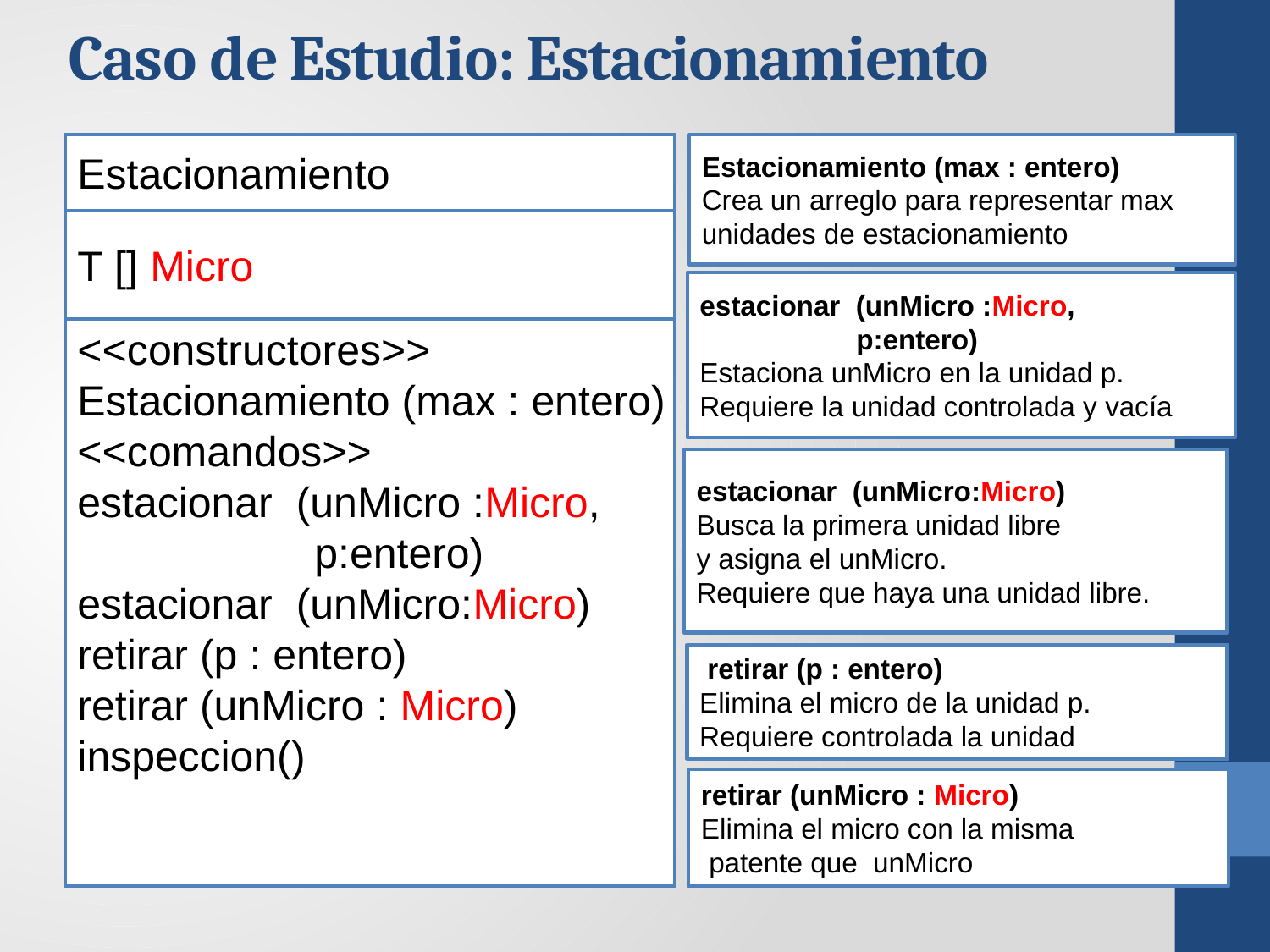

Caso de Estudio: Estacionamiento
Estacionamiento
Estacionamiento (max : entero)
Crea un arreglo para representar max
unidades de estacionamiento
T [] Micro
estacionar  (unMicro :Micro,
                    p:entero)
Estaciona unMicro en la unidad p.
Requiere la unidad controlada y vacía
<<constructores>>
Estacionamiento (max : entero)
<<comandos>>
estacionar  (unMicro :Micro,
                    p:entero)
estacionar  (unMicro:Micro)
retirar (p : entero)
retirar (unMicro : Micro)
inspeccion()

estacionar  (unMicro:Micro)
Busca la primera unidad libre
y asigna el unMicro.
Requiere que haya una unidad libre.
 retirar (p : entero)
Elimina el micro de la unidad p.
Requiere controlada la unidad
retirar (unMicro : Micro)
Elimina el micro con la misma
 patente que  unMicro